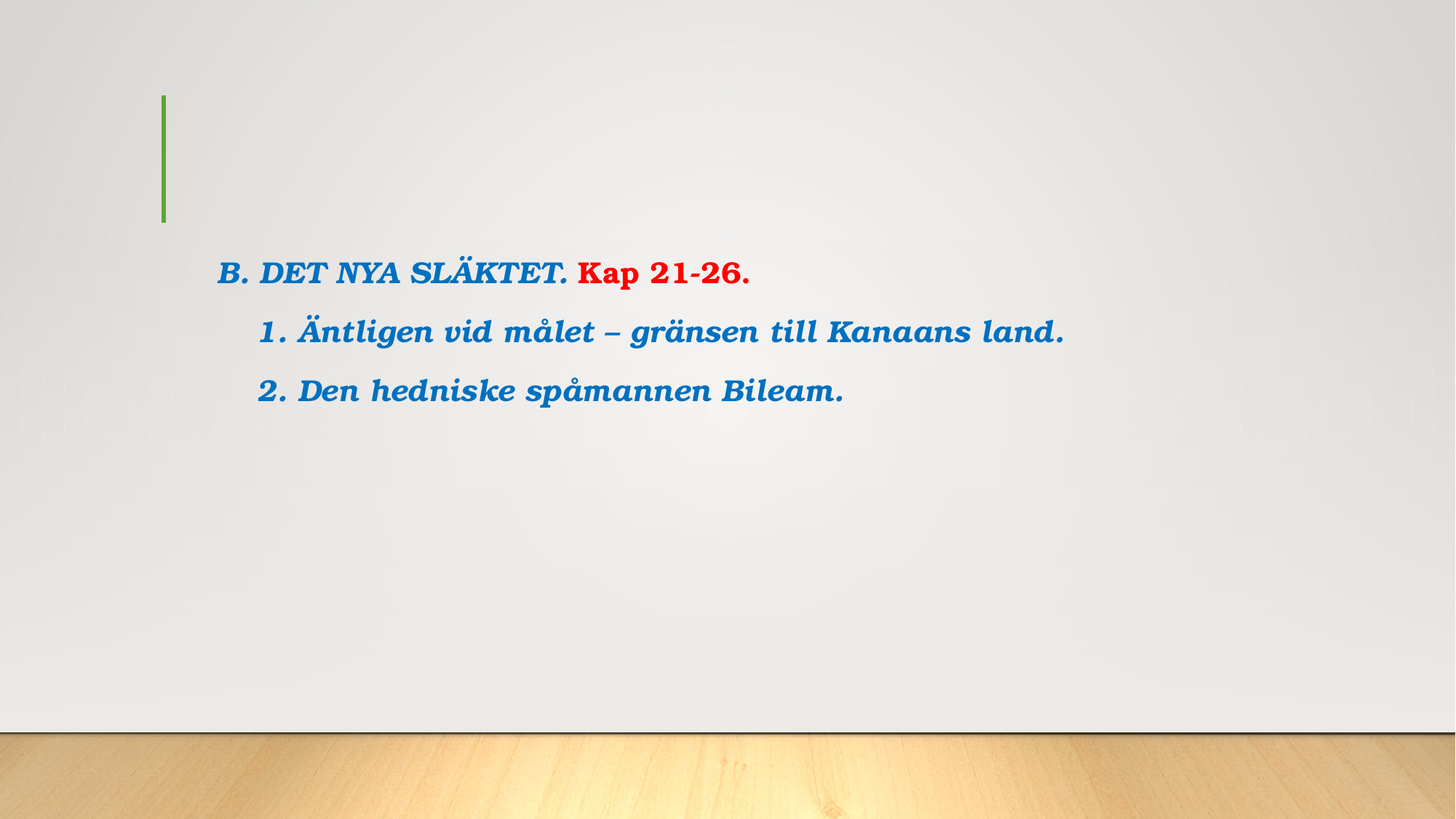

#
   B. DET NYA SLÄKTET. Kap 21-26.
      1. Äntligen vid målet – gränsen till Kanaans land.
      2. Den hedniske spåmannen Bileam.